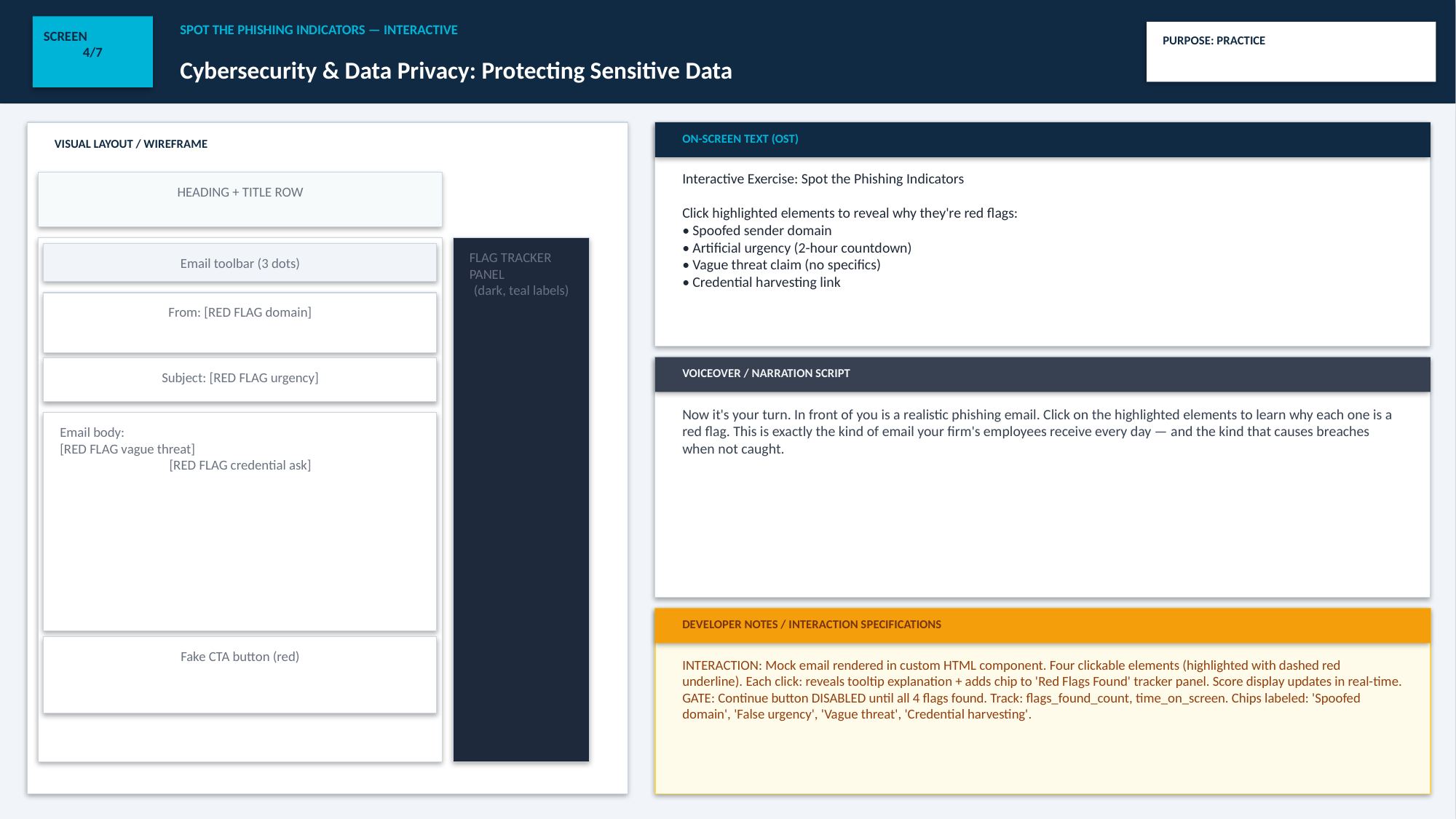

SPOT THE PHISHING INDICATORS — INTERACTIVE

SCREEN
4/7

PURPOSE: PRACTICE
Cybersecurity & Data Privacy: Protecting Sensitive Data

ON-SCREEN TEXT (OST)
VISUAL LAYOUT / WIREFRAME
Interactive Exercise: Spot the Phishing Indicators

Click highlighted elements to reveal why they're red flags:
• Spoofed sender domain
• Artificial urgency (2-hour countdown)
• Vague threat claim (no specifics)
• Credential harvesting link

HEADING + TITLE ROW

EMAIL MOCK
(browser frame)

FLAG TRACKER PANEL
(dark, teal labels)
Email toolbar (3 dots)

From: [RED FLAG domain]

VOICEOVER / NARRATION SCRIPT
Subject: [RED FLAG urgency]
Now it's your turn. In front of you is a realistic phishing email. Click on the highlighted elements to learn why each one is a red flag. This is exactly the kind of email your firm's employees receive every day — and the kind that causes breaches when not caught.

Email body:
[RED FLAG vague threat]
[RED FLAG credential ask]

DEVELOPER NOTES / INTERACTION SPECIFICATIONS

Fake CTA button (red)
INTERACTION: Mock email rendered in custom HTML component. Four clickable elements (highlighted with dashed red underline). Each click: reveals tooltip explanation + adds chip to 'Red Flags Found' tracker panel. Score display updates in real-time. GATE: Continue button DISABLED until all 4 flags found. Track: flags_found_count, time_on_screen. Chips labeled: 'Spoofed domain', 'False urgency', 'Vague threat', 'Credential harvesting'.